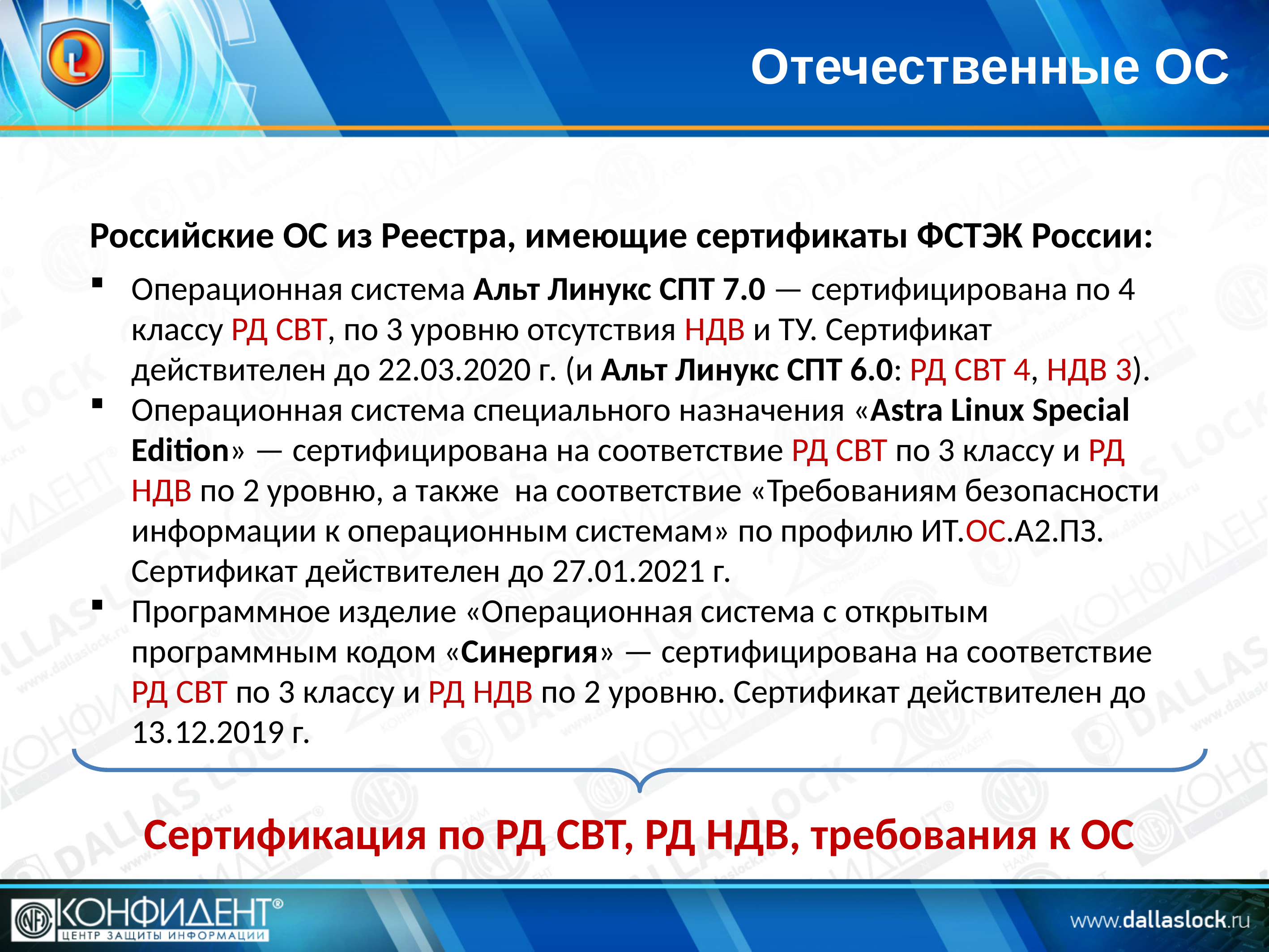

Отечественные ОС
Российские ОС из Реестра, имеющие сертификаты ФСТЭК России:
Операционная система Альт Линукс СПТ 7.0 — сертифицирована по 4 классу РД СВТ, по 3 уровню отсутствия НДВ и ТУ. Сертификат действителен до 22.03.2020 г. (и Альт Линукс СПТ 6.0: РД СВТ 4, НДВ 3).
Операционная система специального назначения «Astra Linux Special Edition» — сертифицирована на соответствие РД СВТ по 3 классу и РД НДВ по 2 уровню, а также  на соответствие «Требованиям безопасности информации к операционным системам» по профилю ИТ.ОС.А2.ПЗ. Сертификат действителен до 27.01.2021 г.
Программное изделие «Операционная система с открытым программным кодом «Синергия» — сертифицирована на соответствие РД СВТ по 3 классу и РД НДВ по 2 уровню. Сертификат действителен до 13.12.2019 г.

Сертификация по РД СВТ, РД НДВ, требования к ОС